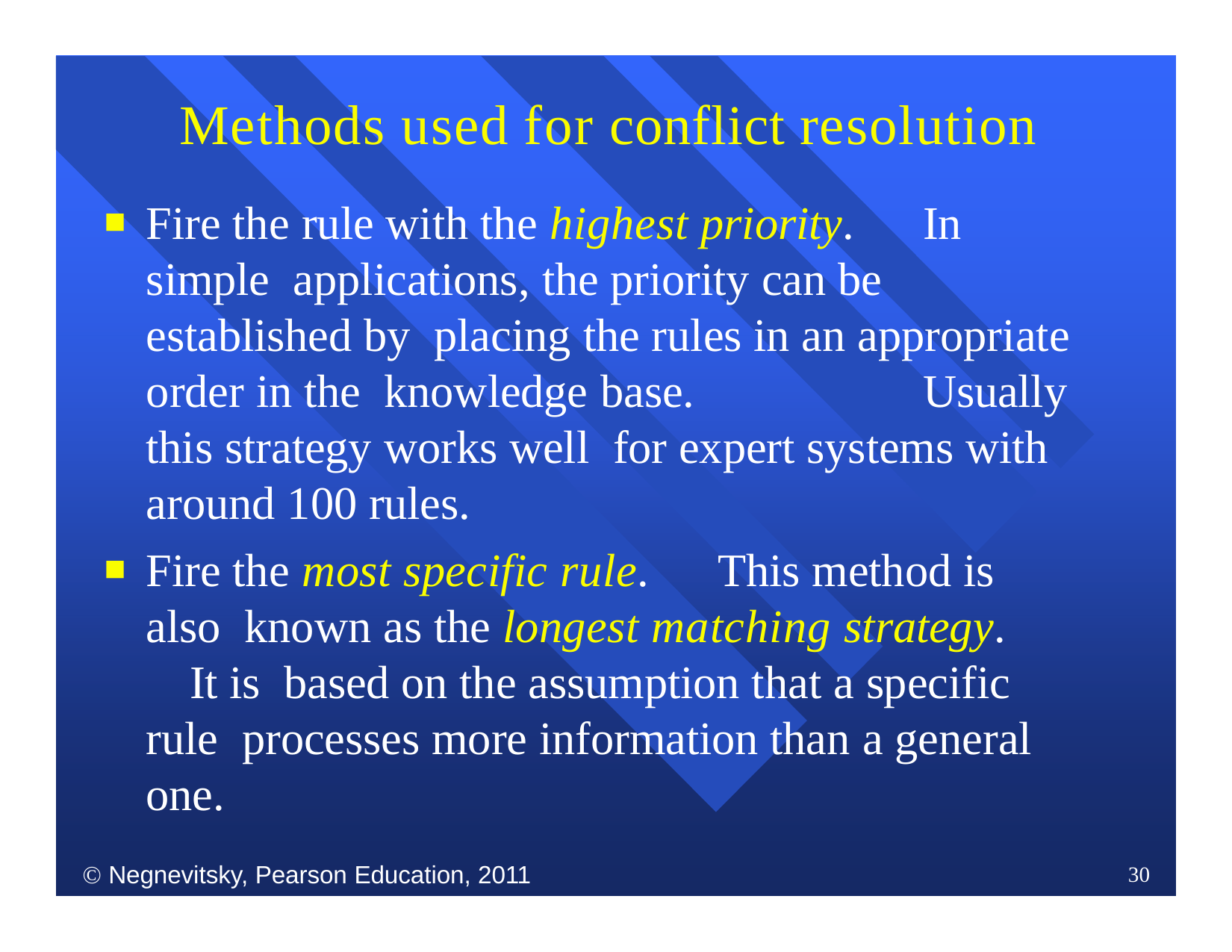

# Methods used for conflict resolution
Fire the rule with the highest priority.	In simple  applications, the priority can be established by  placing the rules in an appropriate order in the  knowledge base.	Usually this strategy works well  for expert systems with around 100 rules.
Fire the most specific rule.	This method is also  known as the longest matching strategy.	It is  based on the assumption that a specific rule  processes more information than a general one.
© Negnevitsky, Pearson Education, 2011
30